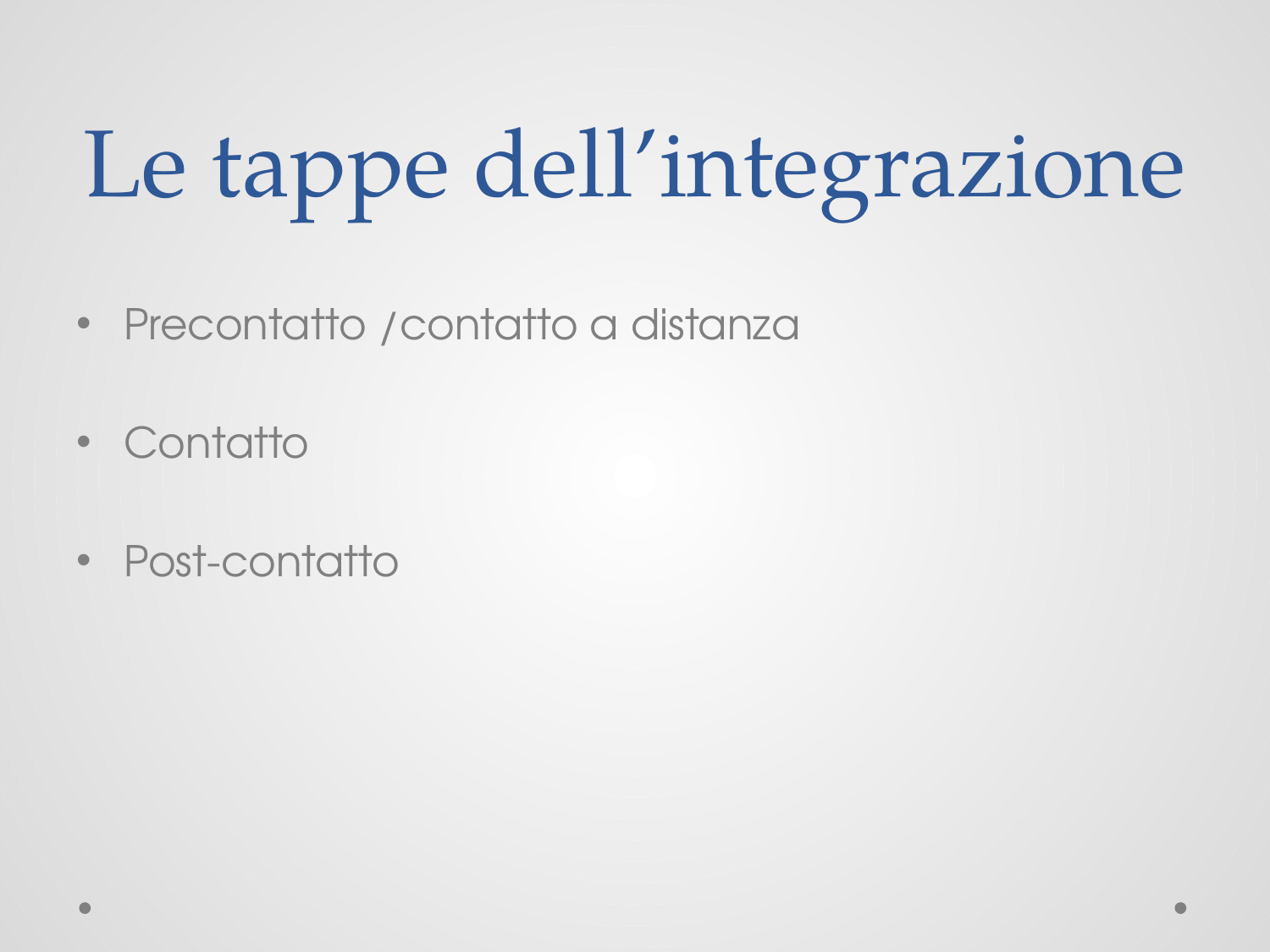

# Le tappe dell’integrazione
Precontatto /contatto a distanza

Contatto

Post-contatto